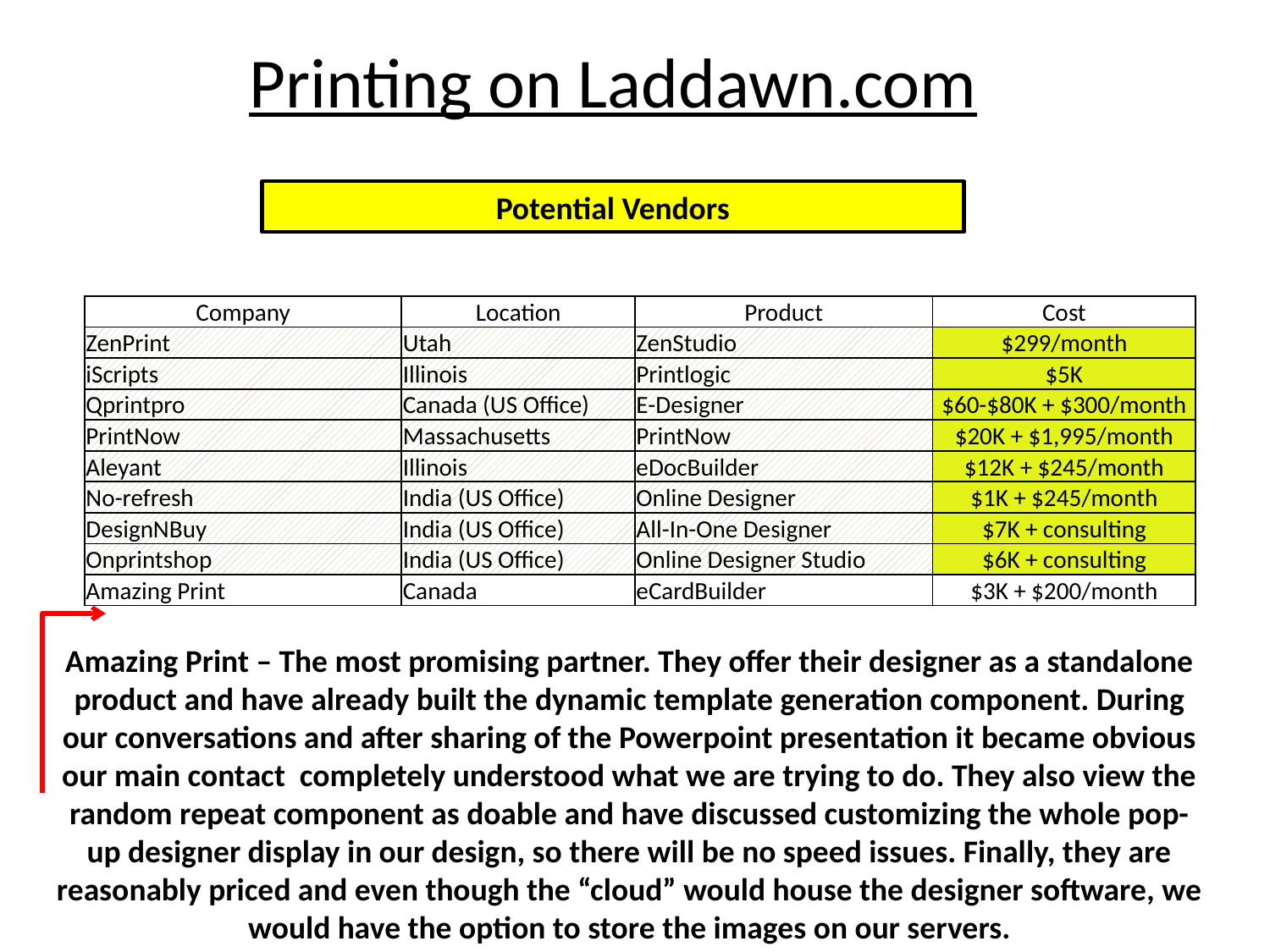

Printing on Laddawn.com
Potential Vendors
| Company | Location | Product | Cost |
| --- | --- | --- | --- |
| ZenPrint | Utah | ZenStudio | $299/month |
| iScripts | Illinois | Printlogic | $5K |
| Qprintpro | Canada (US Office) | E-Designer | $60-$80K + $300/month |
| PrintNow | Massachusetts | PrintNow | $20K + $1,995/month |
| Aleyant | Illinois | eDocBuilder | $12K + $245/month |
| No-refresh | India (US Office) | Online Designer | $1K + $245/month |
| DesignNBuy | India (US Office) | All-In-One Designer | $7K + consulting |
| Onprintshop | India (US Office) | Online Designer Studio | $6K + consulting |
| Amazing Print | Canada | eCardBuilder | $3K + $200/month |
Amazing Print – The most promising partner. They offer their designer as a standalone product and have already built the dynamic template generation component. During our conversations and after sharing of the Powerpoint presentation it became obvious our main contact  completely understood what we are trying to do. They also view the random repeat component as doable and have discussed customizing the whole pop-up designer display in our design, so there will be no speed issues. Finally, they are reasonably priced and even though the “cloud” would house the designer software, we would have the option to store the images on our servers.